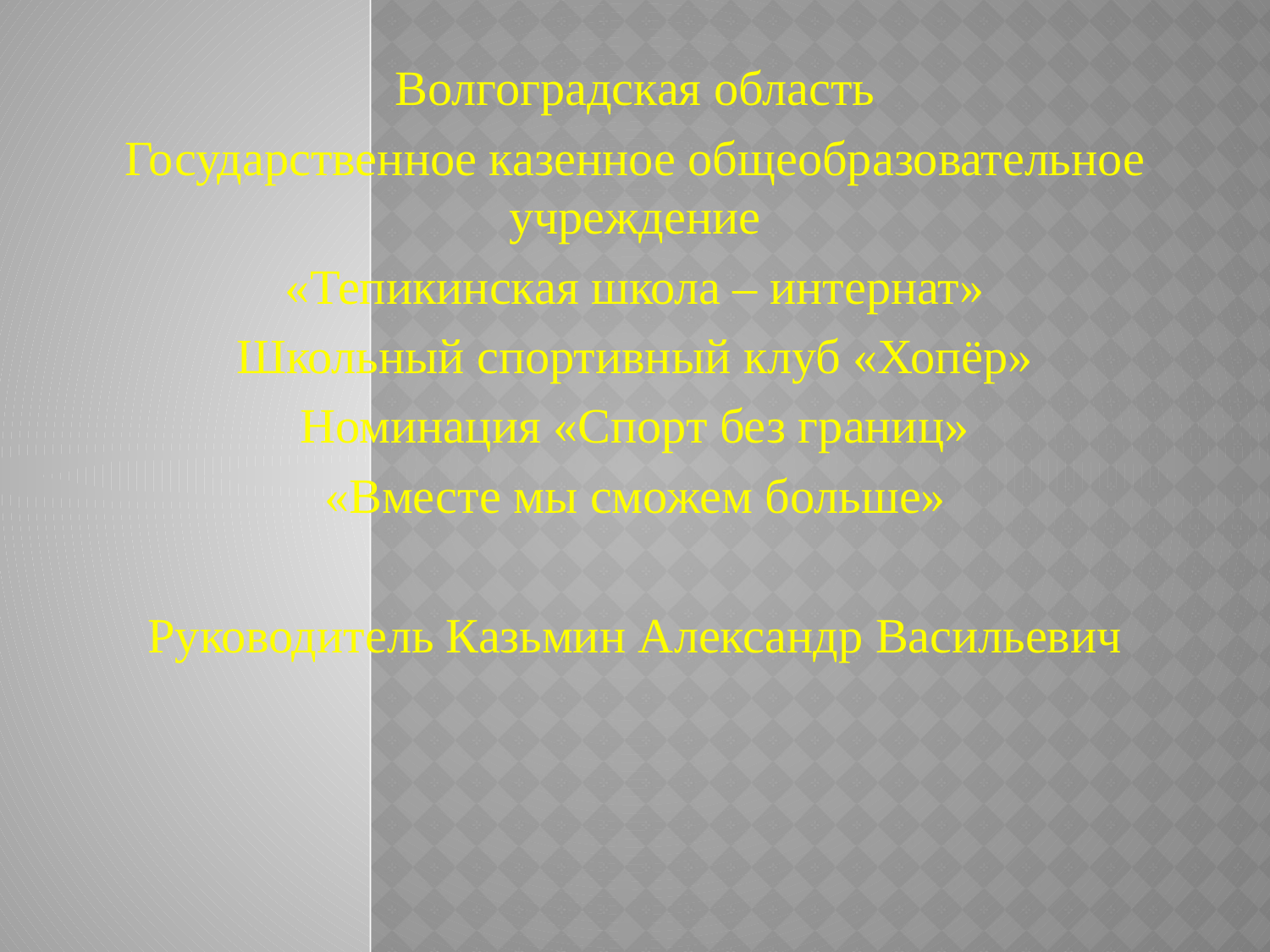

Волгоградская область
Государственное казенное общеобразовательное учреждение
«Тепикинская школа – интернат»
Школьный спортивный клуб «Хопёр»
Номинация «Спорт без границ»
«Вместе мы сможем больше»

Руководитель Казьмин Александр Васильевич
#